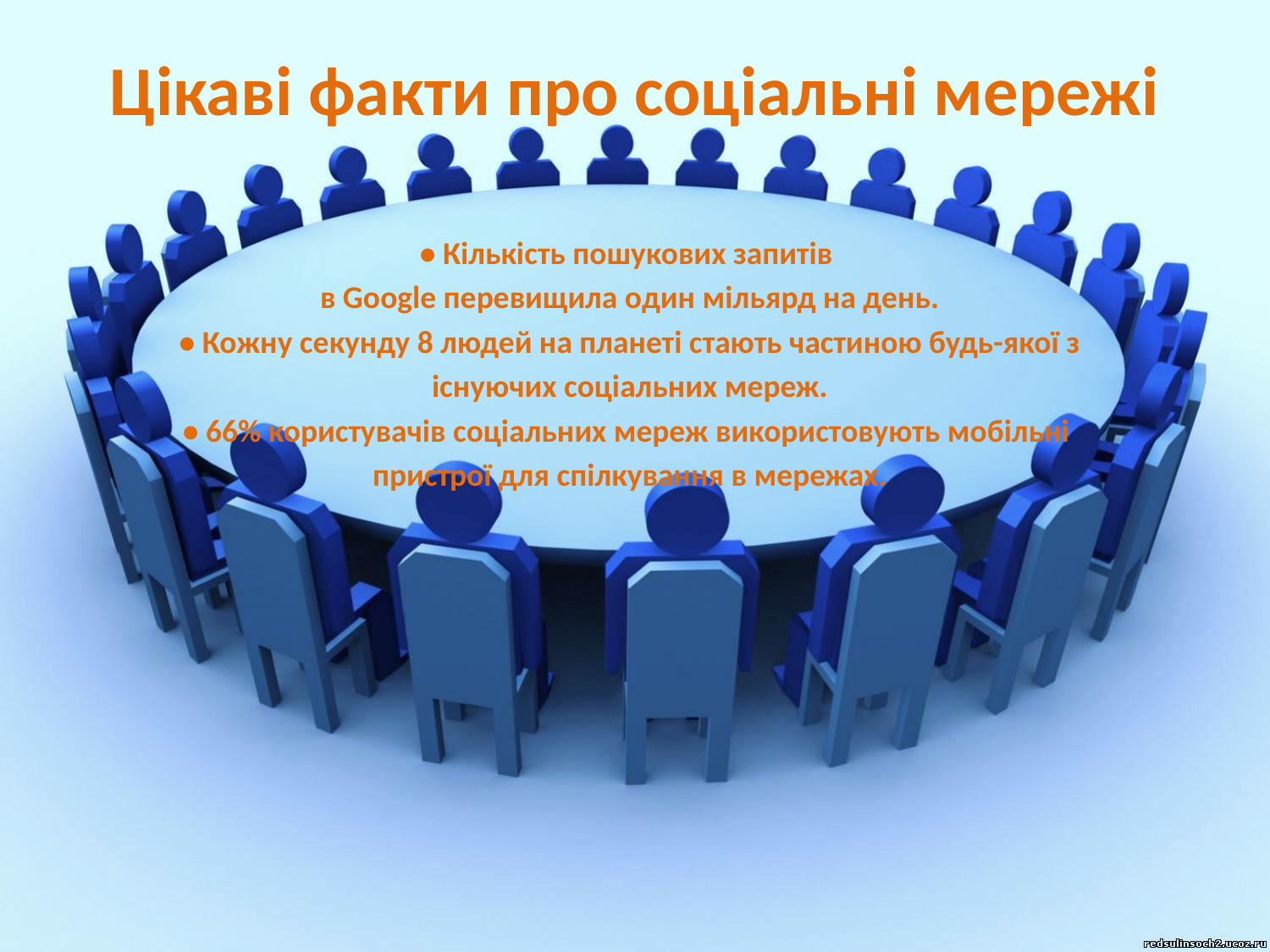

# Цікаві факти про соціальні мережі
• Кількість пошукових запитів
в Google перевищила один мільярд на день.
• Кожну секунду 8 людей на планеті стають частиною будь-якої з
існуючих соціальних мереж.
• 66% користувачів соціальних мереж використовують мобільні
пристрої для спілкування в мережах.